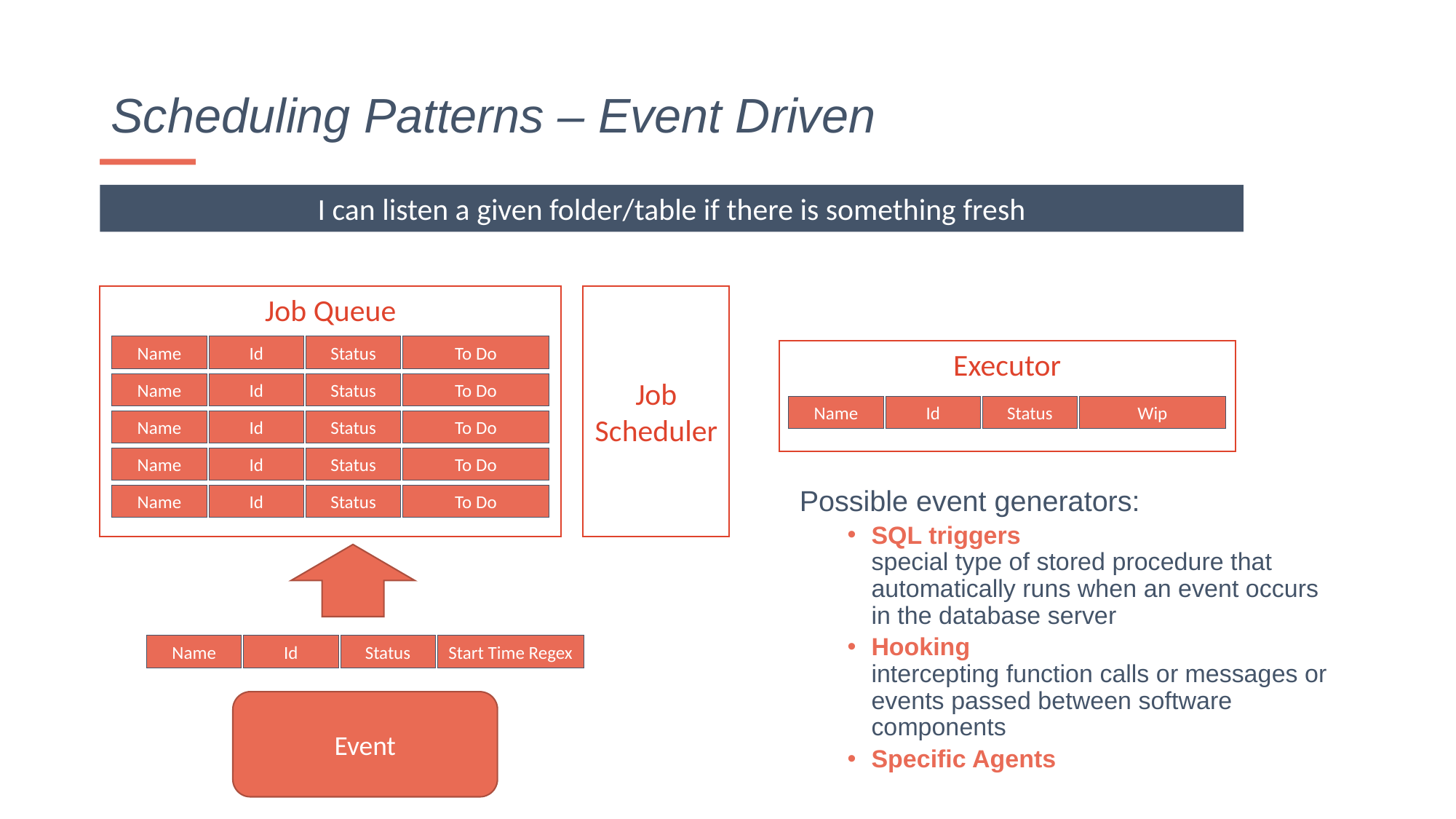

Scheduling Patterns – Event Driven
I can listen a given folder/table if there is something fresh
Job Queue
Job Scheduler
Name
Id
Status
To Do
Executor
Name
Id
Status
To Do
Name
Id
Status
Wip
Name
Id
Status
To Do
Name
Id
Status
To Do
Possible event generators:
SQL triggers
special type of stored procedure that automatically runs when an event occurs in the database server
Hooking
intercepting function calls or messages or events passed between software components
Specific Agents

Name
Id
Status
To Do

Name
Id
Status
Start Time Regex
Event